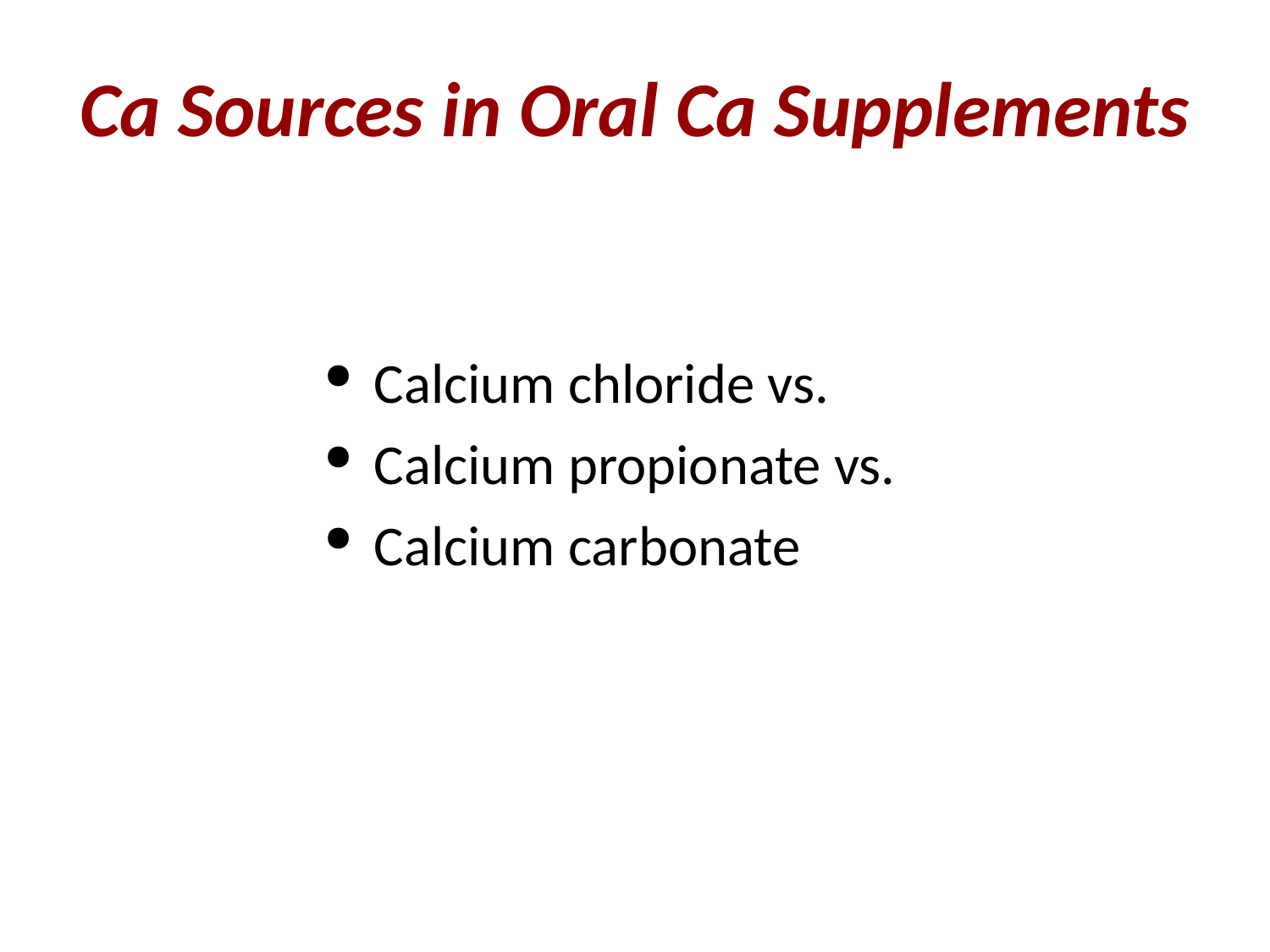

# Ca Sources in Oral Ca Supplements
Calcium chloride vs.
Calcium propionate vs.
Calcium carbonate